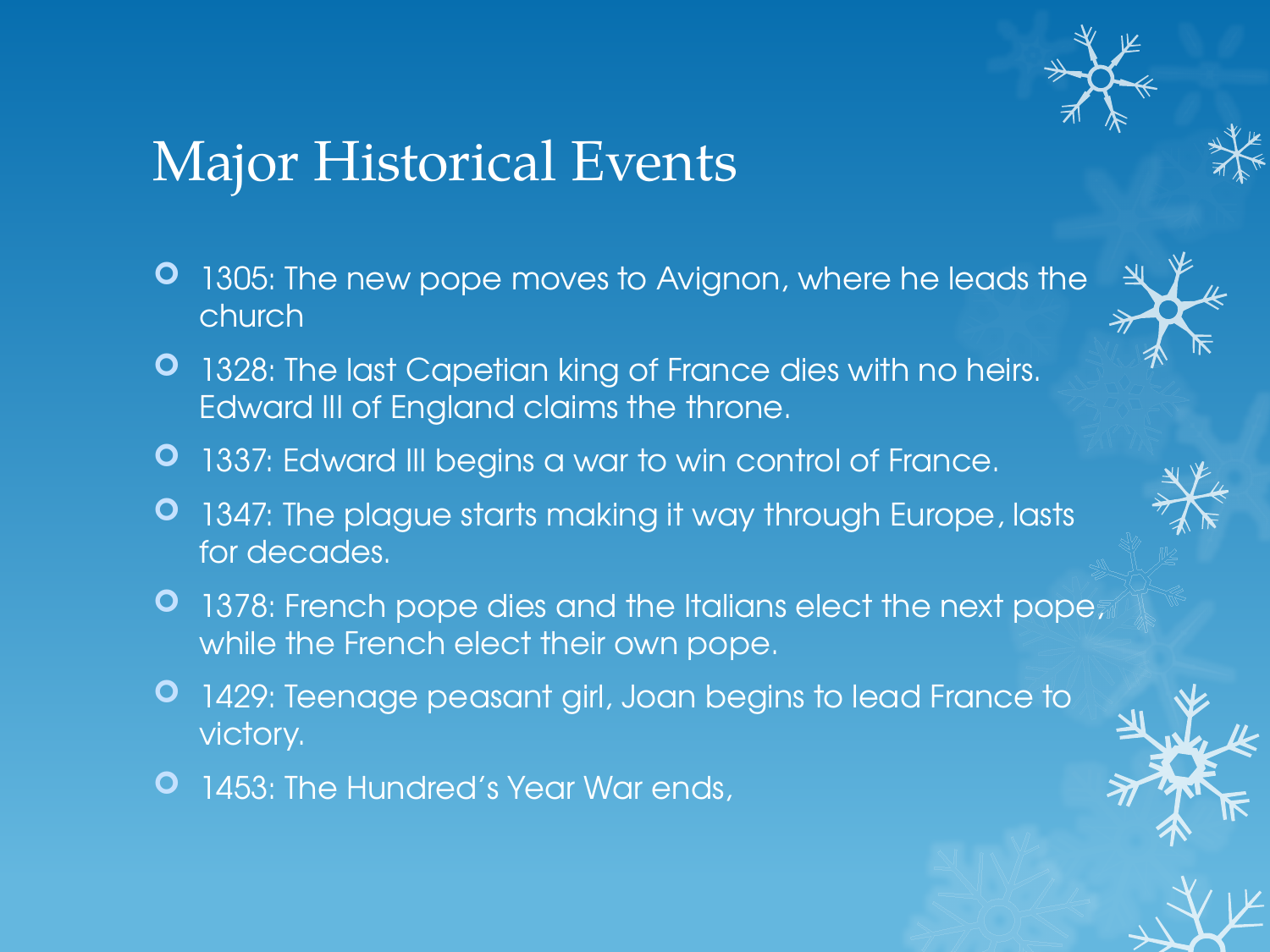

# Major Historical Events
1305: The new pope moves to Avignon, where he leads the church
1328: The last Capetian king of France dies with no heirs. Edward III of England claims the throne.
1337: Edward III begins a war to win control of France.
1347: The plague starts making it way through Europe, lasts for decades.
1378: French pope dies and the Italians elect the next pope, while the French elect their own pope.
1429: Teenage peasant girl, Joan begins to lead France to victory.
1453: The Hundred’s Year War ends,